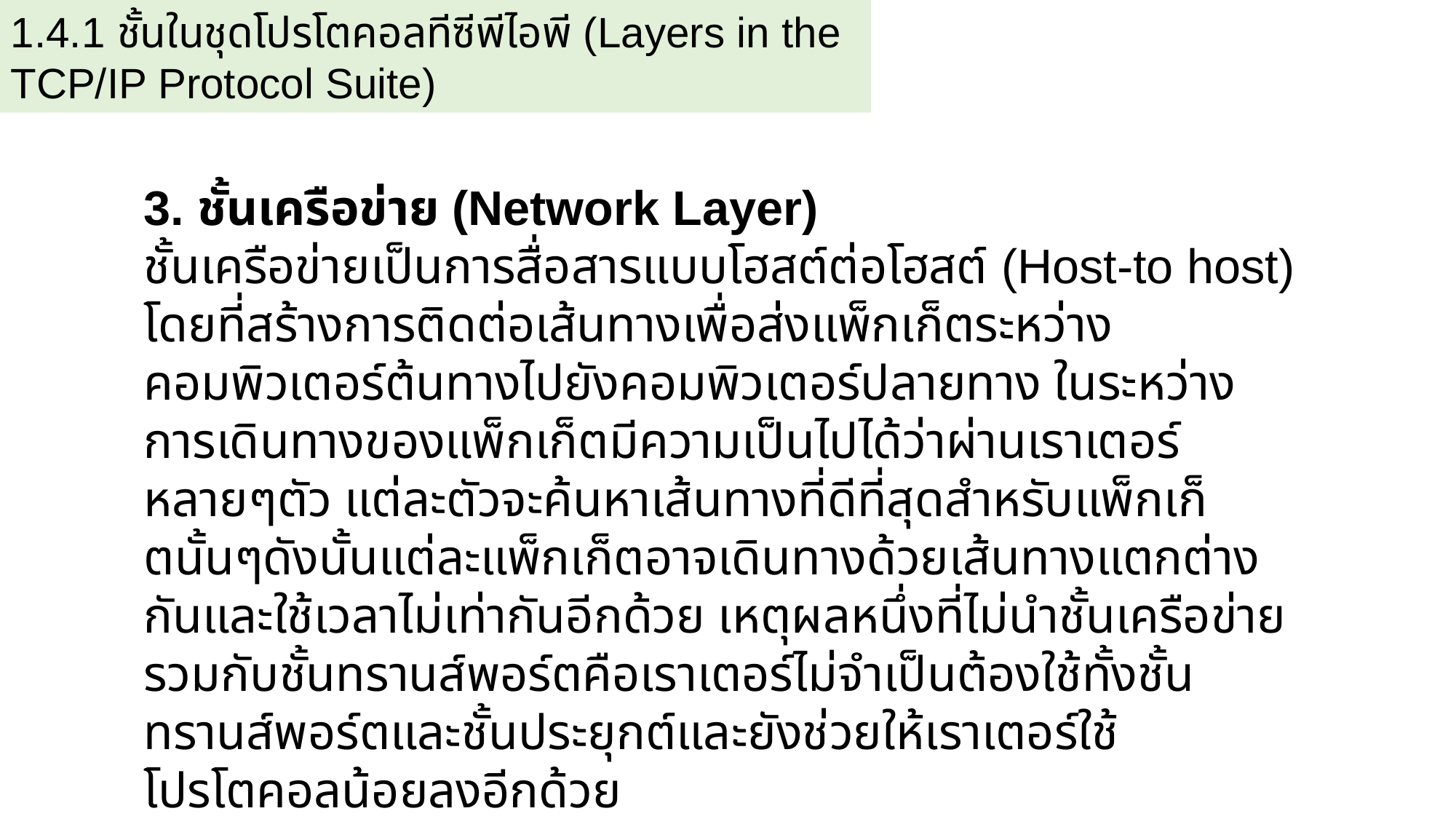

1.4.1 ชั้นในชุดโปรโตคอลทีซีพีไอพี (Layers in the TCP/IP Protocol Suite)
3. ชั้นเครือข่าย (Network Layer)
ชั้นเครือข่ายเป็นการสื่อสารแบบโฮสต์ต่อโฮสต์ (Host-to host) โดยที่สร้างการติดต่อเส้นทางเพื่อส่งแพ็กเก็ตระหว่างคอมพิวเตอร์ต้นทางไปยังคอมพิวเตอร์ปลายทาง ในระหว่างการเดินทางของแพ็กเก็ตมีความเป็นไปได้ว่าผ่านเราเตอร์หลายๆตัว แต่ละตัวจะค้นหาเส้นทางที่ดีที่สุดสำหรับแพ็กเก็ตนั้นๆดังนั้นแต่ละแพ็กเก็ตอาจเดินทางด้วยเส้นทางแตกต่างกันและใช้เวลาไม่เท่ากันอีกด้วย เหตุผลหนึ่งที่ไม่นำชั้นเครือข่ายรวมกับชั้นทรานส์พอร์ตคือเราเตอร์ไม่จำเป็นต้องใช้ทั้งชั้นทรานส์พอร์ตและชั้นประยุกต์และยังช่วยให้เราเตอร์ใช้โปรโตคอลน้อยลงอีกด้วย